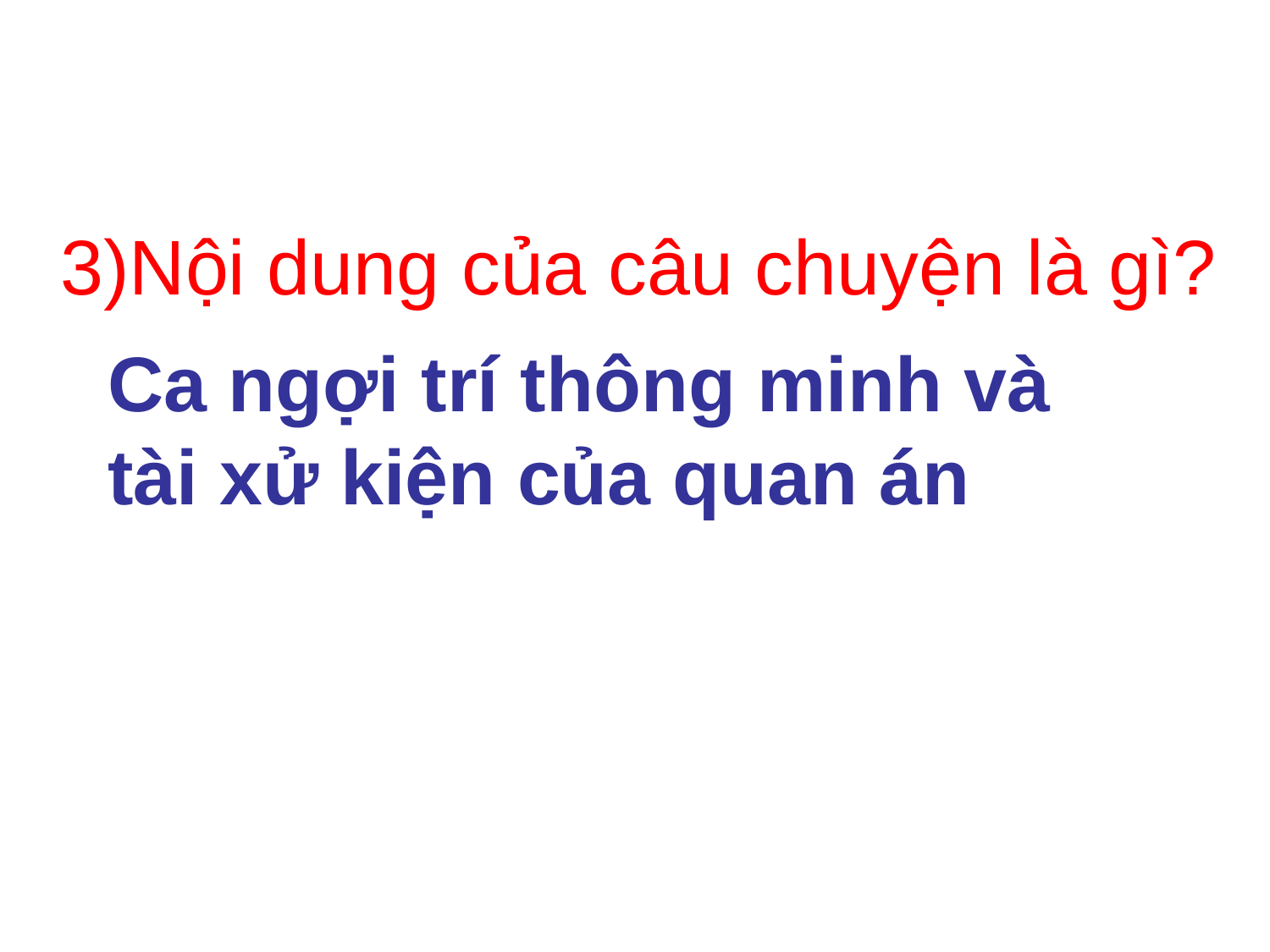

3)Nội dung của câu chuyện là gì?
Ca ngợi trí thông minh và tài xử kiện của quan án